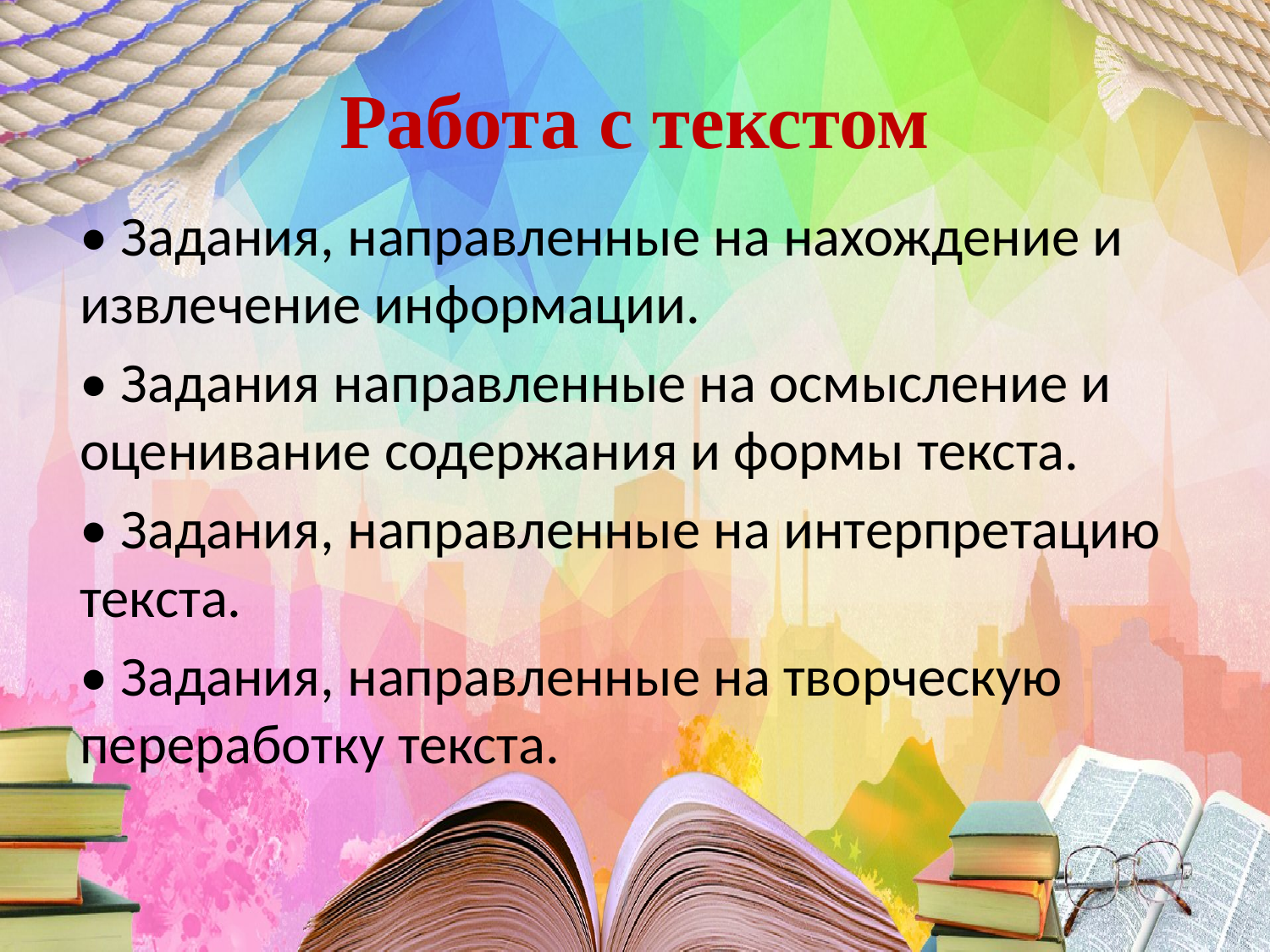

# Работа с текстом
• Задания, направленные на нахождение и извлечение информации.
• Задания направленные на осмысление и оценивание содержания и формы текста.
• Задания, направленные на интерпретацию текста.
• Задания, направленные на творческую переработку текста.